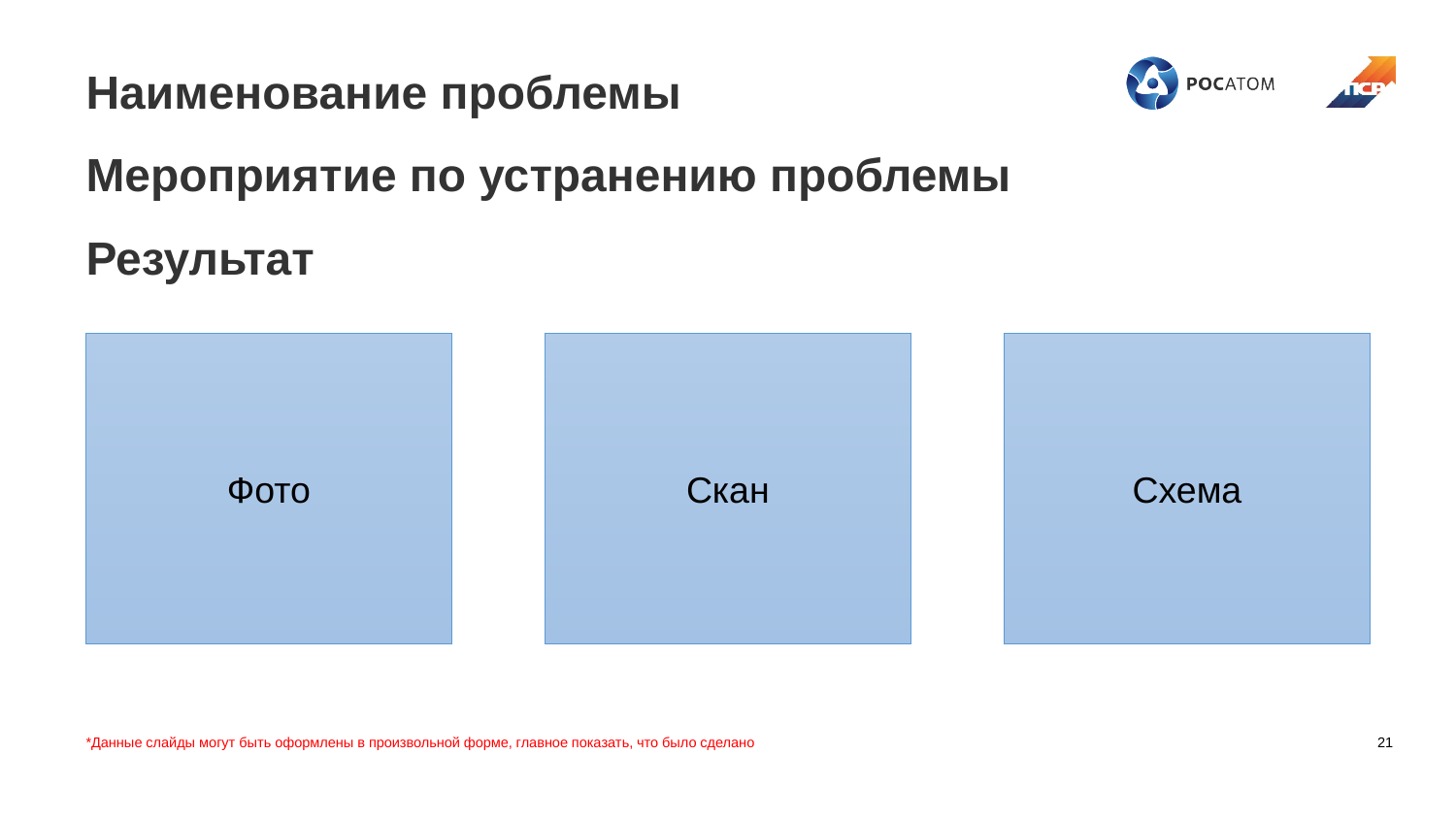

# Наименование проблемы
Мероприятие по устранению проблемы
Результат
Фото
Скан
Схема
*Данные слайды могут быть оформлены в произвольной форме, главное показать, что было сделано